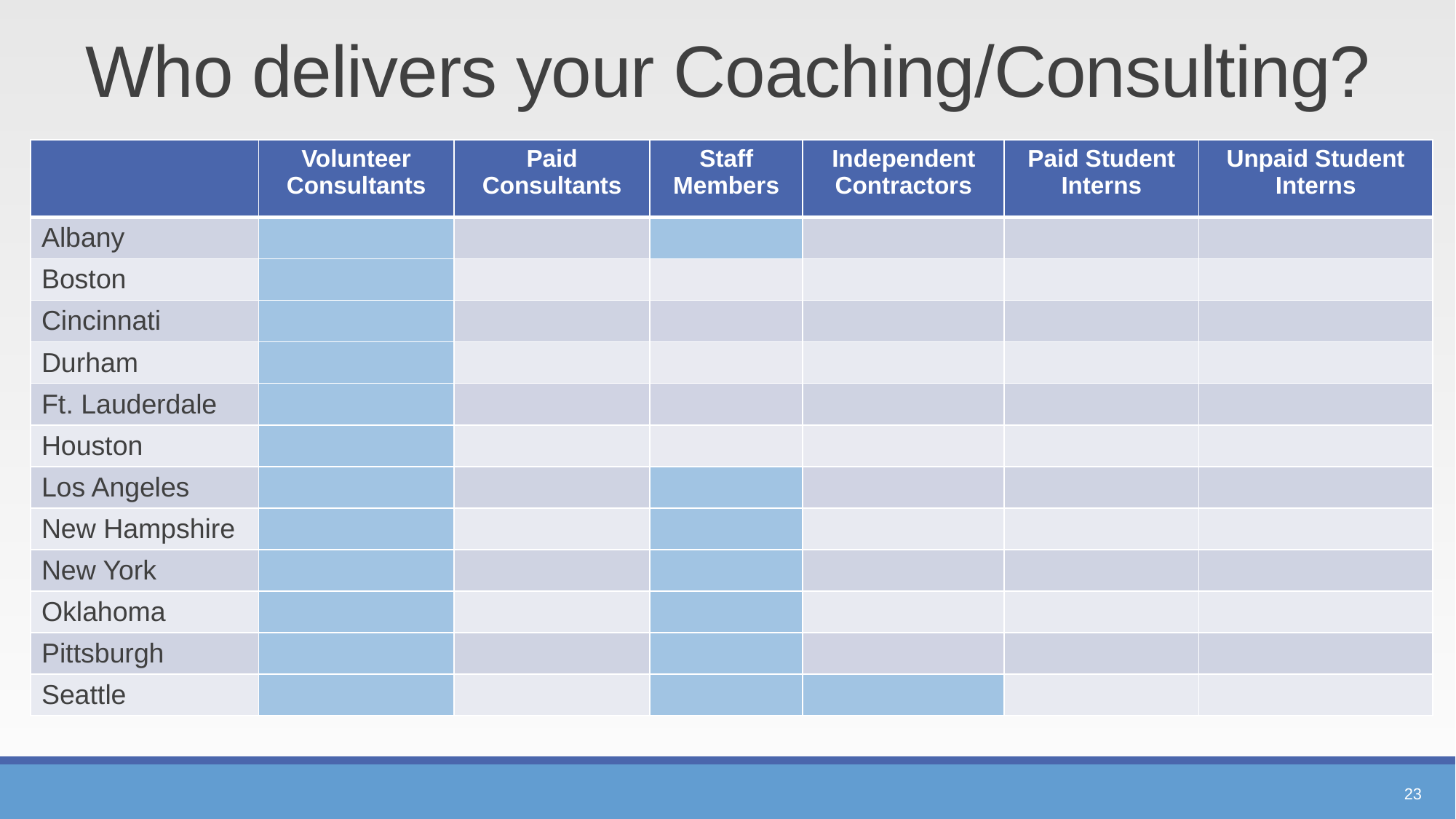

Who delivers your Coaching/Consulting?
|  | Volunteer Consultants | Paid Consultants | Staff Members | Independent Contractors | Paid Student Interns | Unpaid Student Interns |
| --- | --- | --- | --- | --- | --- | --- |
| Albany |  |  |  |  |  |  |
| Boston |  |  |  |  |  |  |
| Cincinnati |  |  |  |  |  |  |
| Durham |  |  |  |  |  |  |
| Ft. Lauderdale |  |  |  |  |  |  |
| Houston |  |  |  |  |  |  |
| Los Angeles |  |  |  |  |  |  |
| New Hampshire |  |  |  |  |  |  |
| New York |  |  |  |  |  |  |
| Oklahoma |  |  |  |  |  |  |
| Pittsburgh |  |  |  |  |  |  |
| Seattle |  |  |  |  |  |  |
23